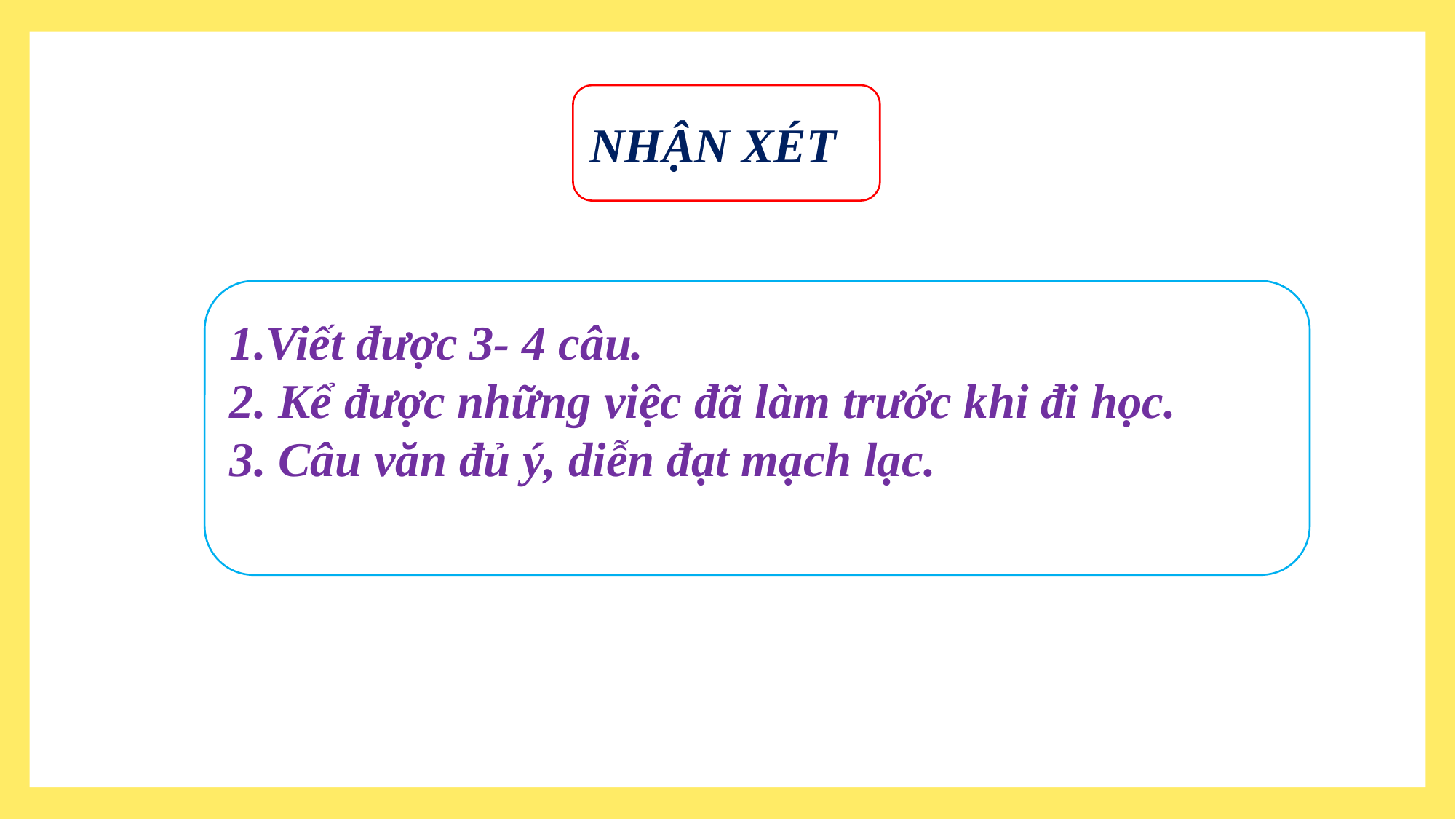

NHẬN XÉT
1.Viết được 3- 4 câu.
2. Kể được những việc đã làm trước khi đi học.
3. Câu văn đủ ý, diễn đạt mạch lạc.